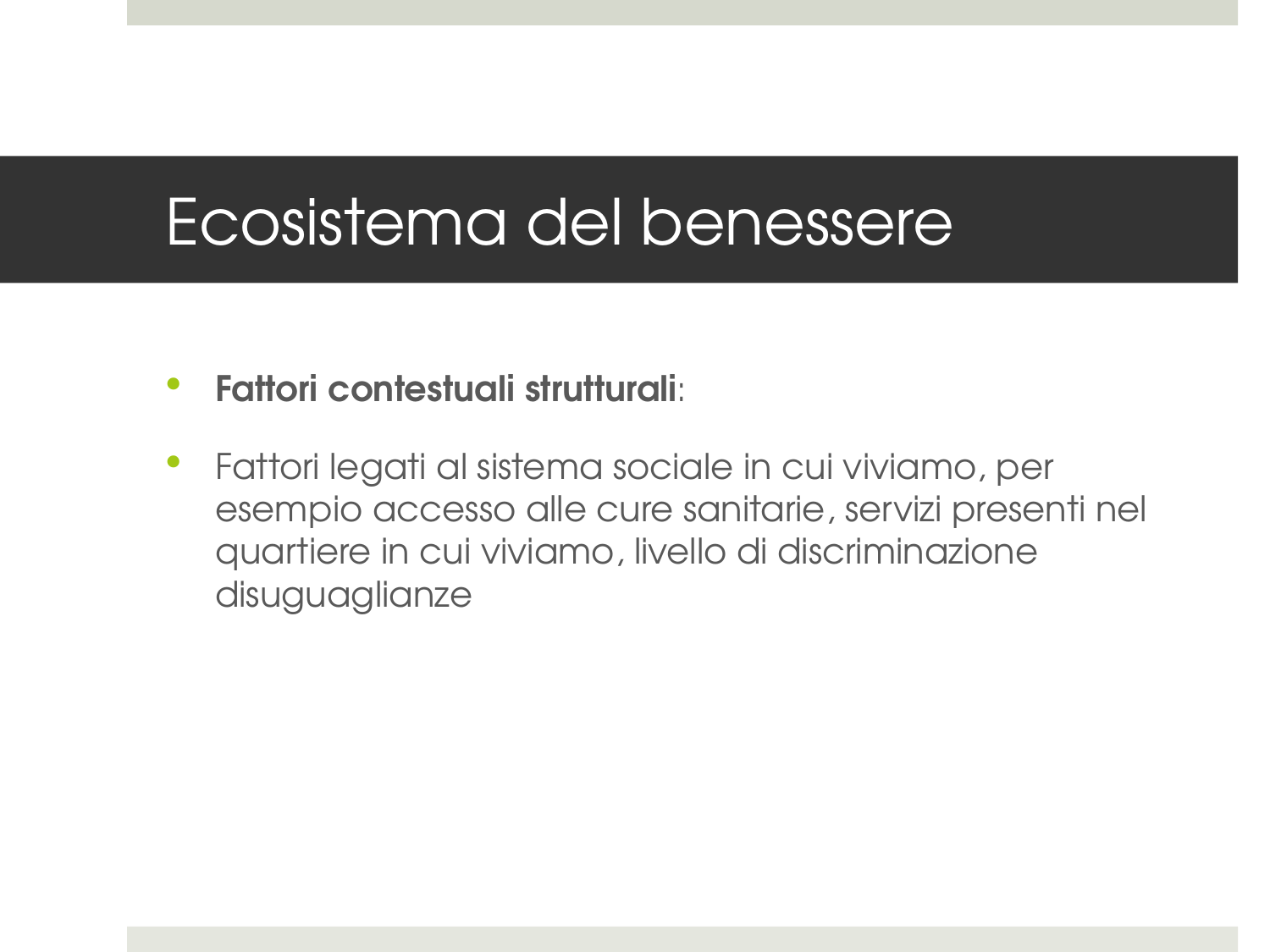

# Ecosistema del benessere
Fattori contestuali strutturali:
Fattori legati al sistema sociale in cui viviamo, per esempio accesso alle cure sanitarie, servizi presenti nel quartiere in cui viviamo, livello di discriminazione disuguaglianze